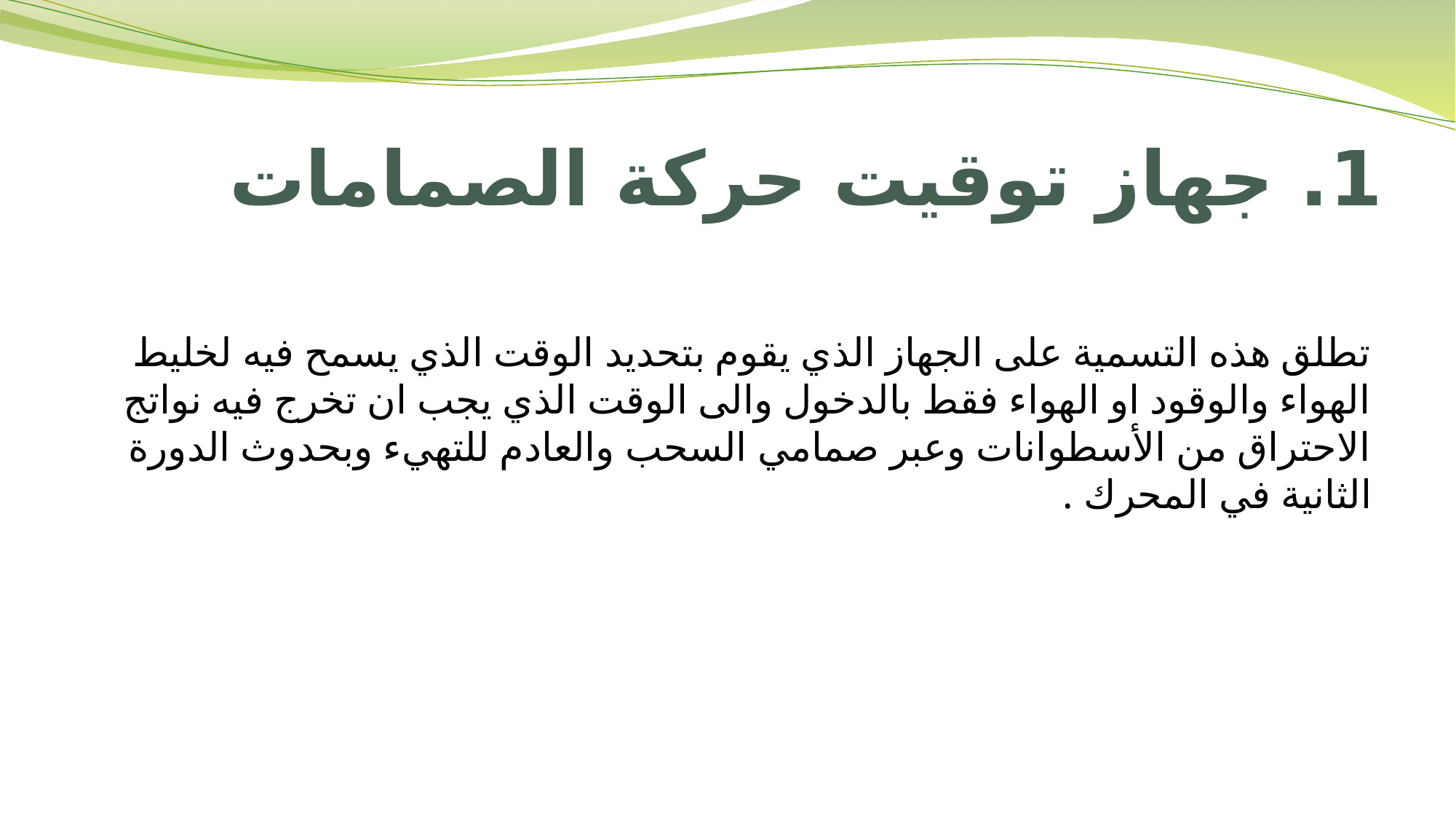

# 1. جهاز توقيت حركة الصمامات
تطلق هذه التسمية على الجهاز الذي يقوم بتحديد الوقت الذي يسمح فيه لخليط الهواء والوقود او الهواء فقط بالدخول والى الوقت الذي يجب ان تخرج فيه نواتج الاحتراق من الأسطوانات وعبر صمامي السحب والعادم للتهيء وبحدوث الدورة الثانية في المحرك .